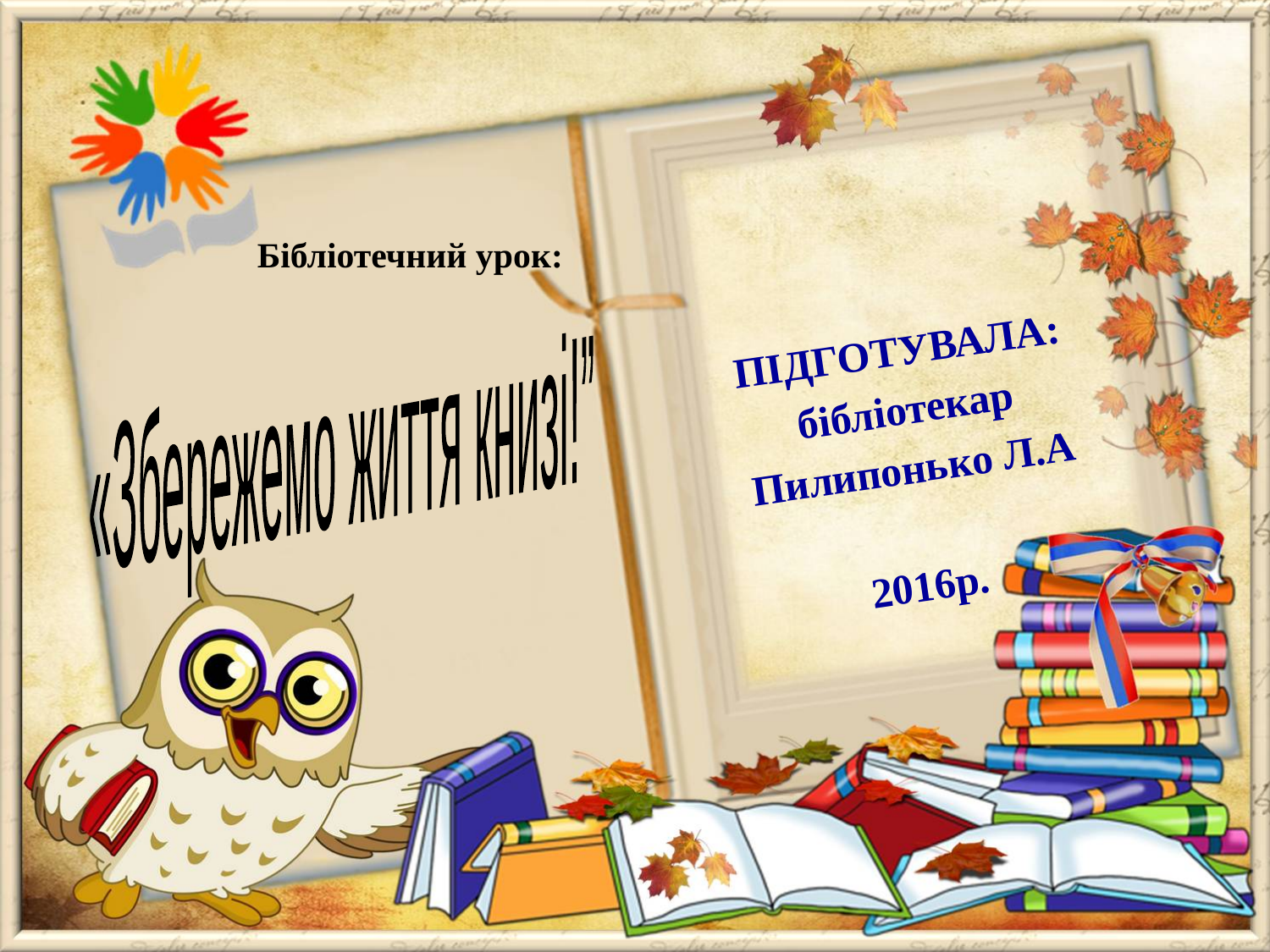

Бібліотечний урок:

ПІДГОТУВАЛА:
бібліотекар
Пилипонько Л.А

2016р.
«Збережемо життя книзі!”